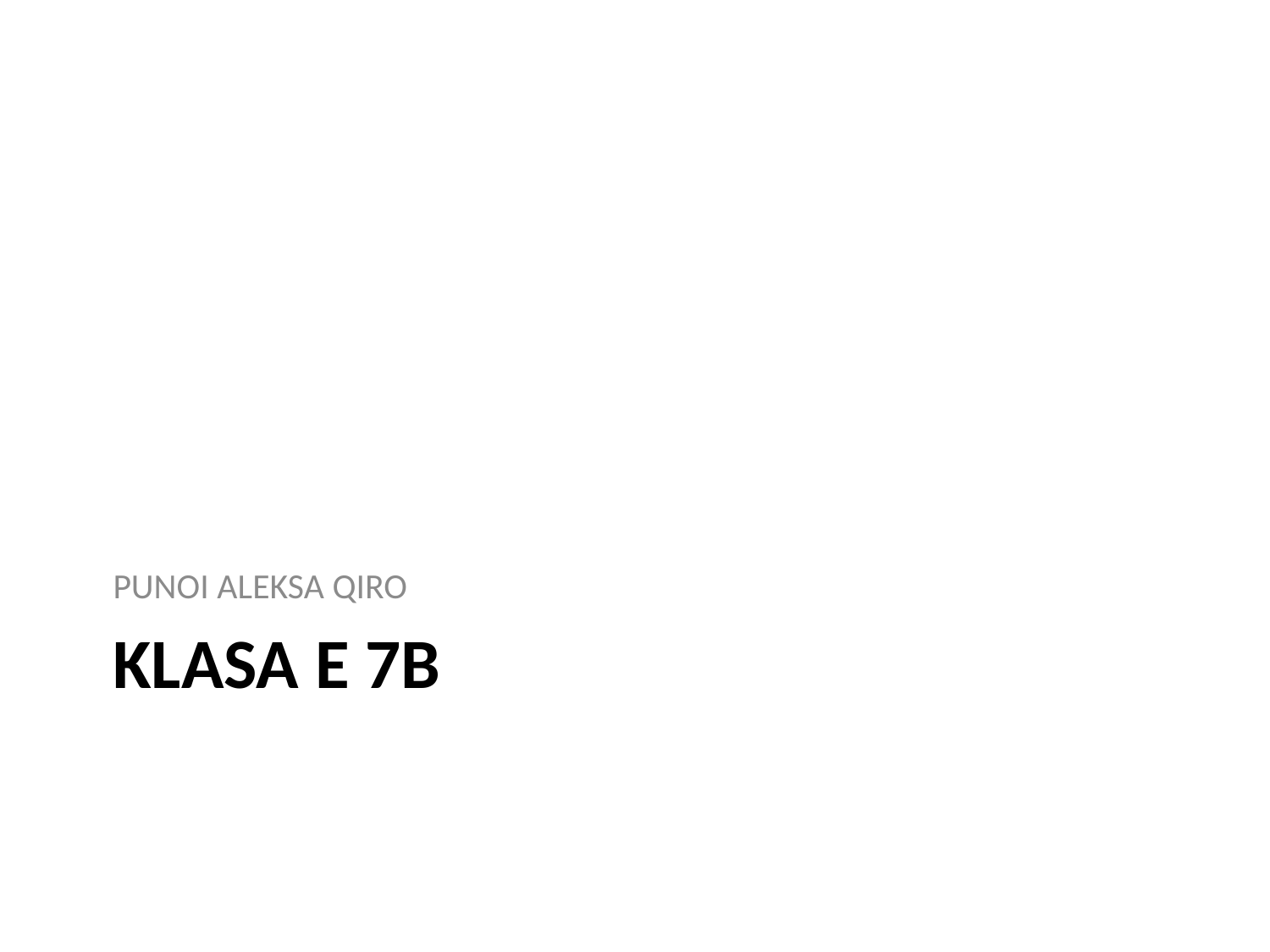

PUNOI ALEKSA QIRO
# KLASA E 7B